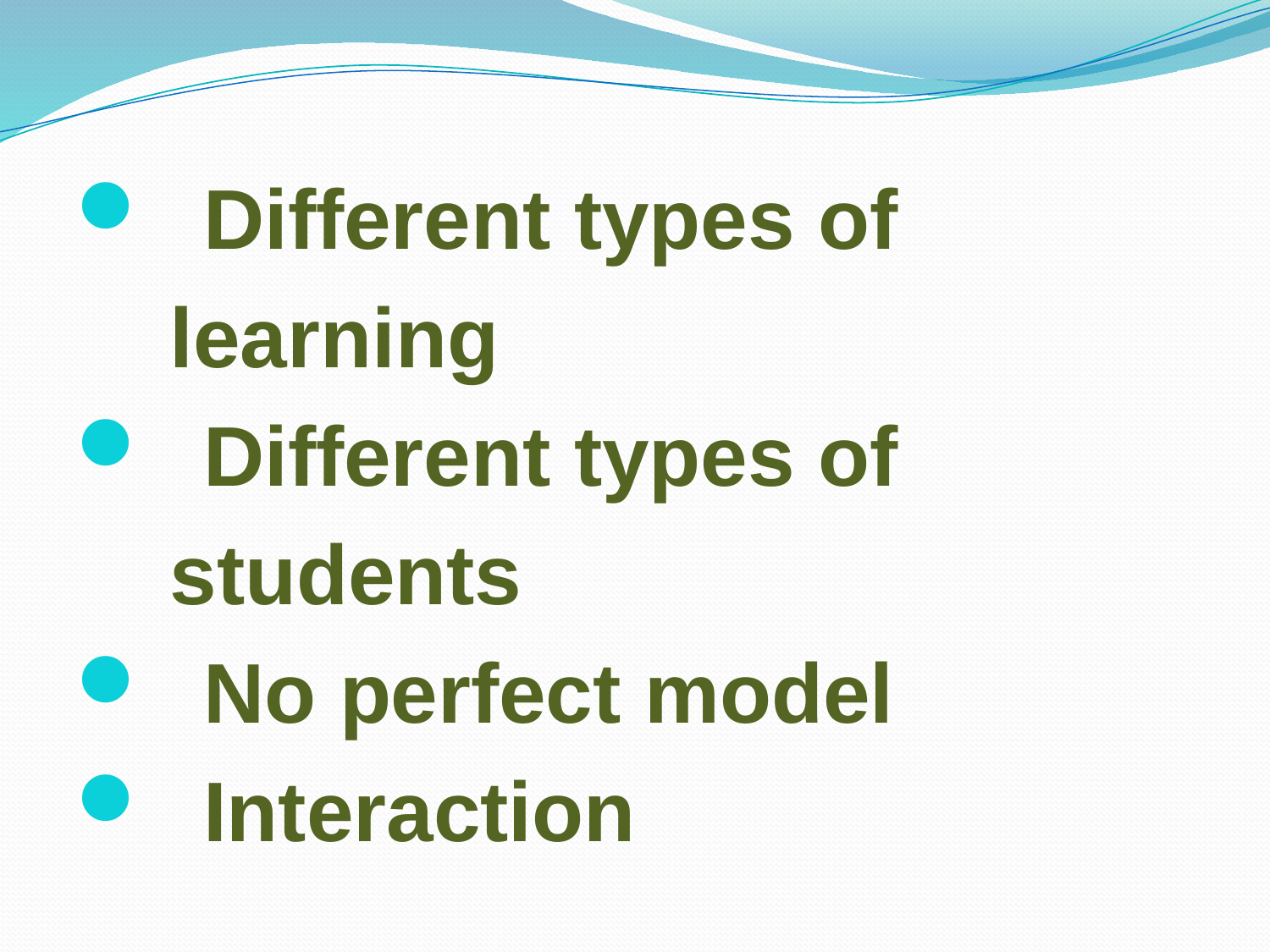

Different types of
    learning
  Different types of
    students
  No perfect model
  Interaction